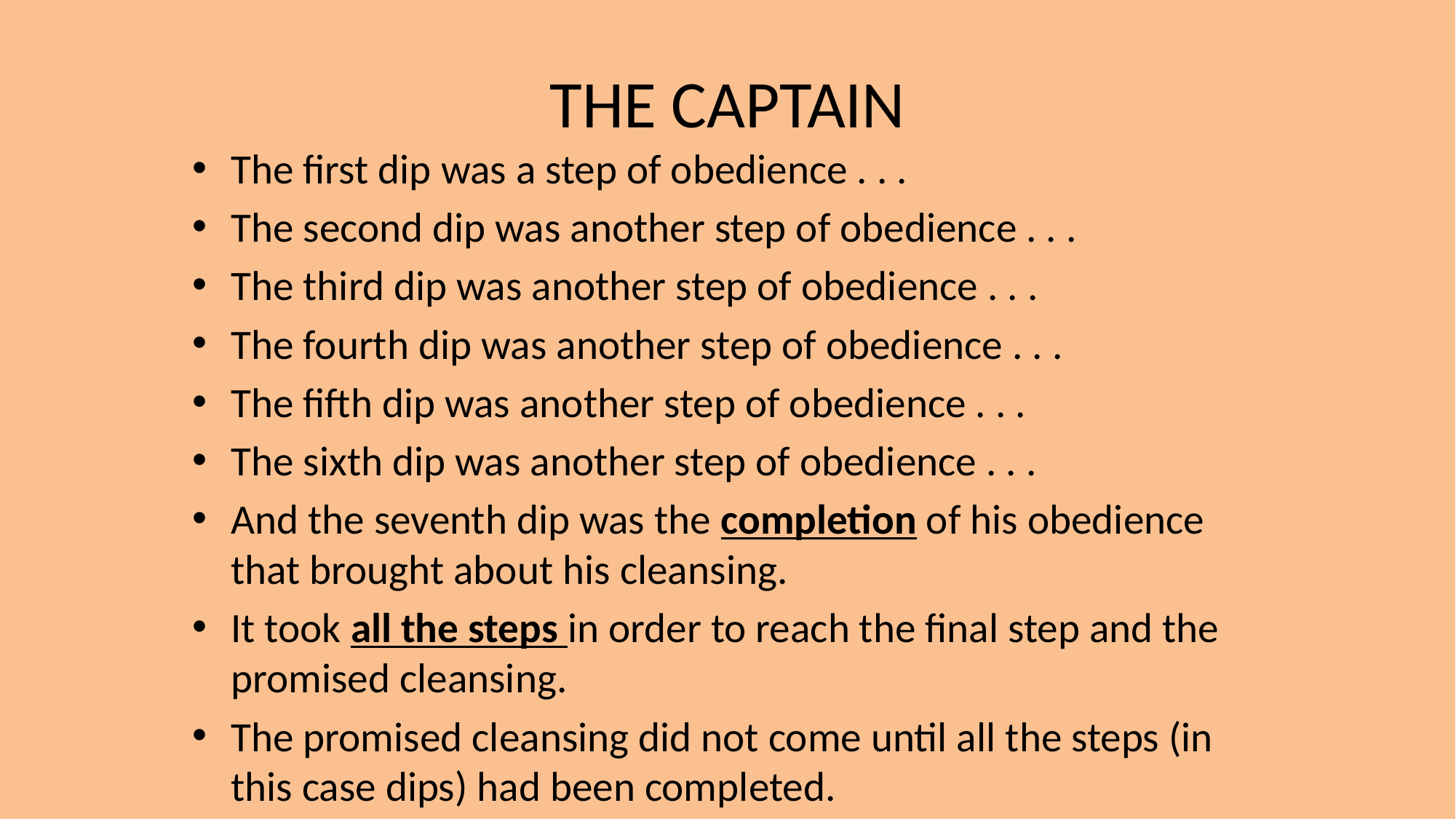

# THE CAPTAIN
The first dip was a step of obedience . . .
The second dip was another step of obedience . . .
The third dip was another step of obedience . . .
The fourth dip was another step of obedience . . .
The fifth dip was another step of obedience . . .
The sixth dip was another step of obedience . . .
And the seventh dip was the completion of his obedience that brought about his cleansing.
It took all the steps in order to reach the final step and the promised cleansing.
The promised cleansing did not come until all the steps (in this case dips) had been completed.